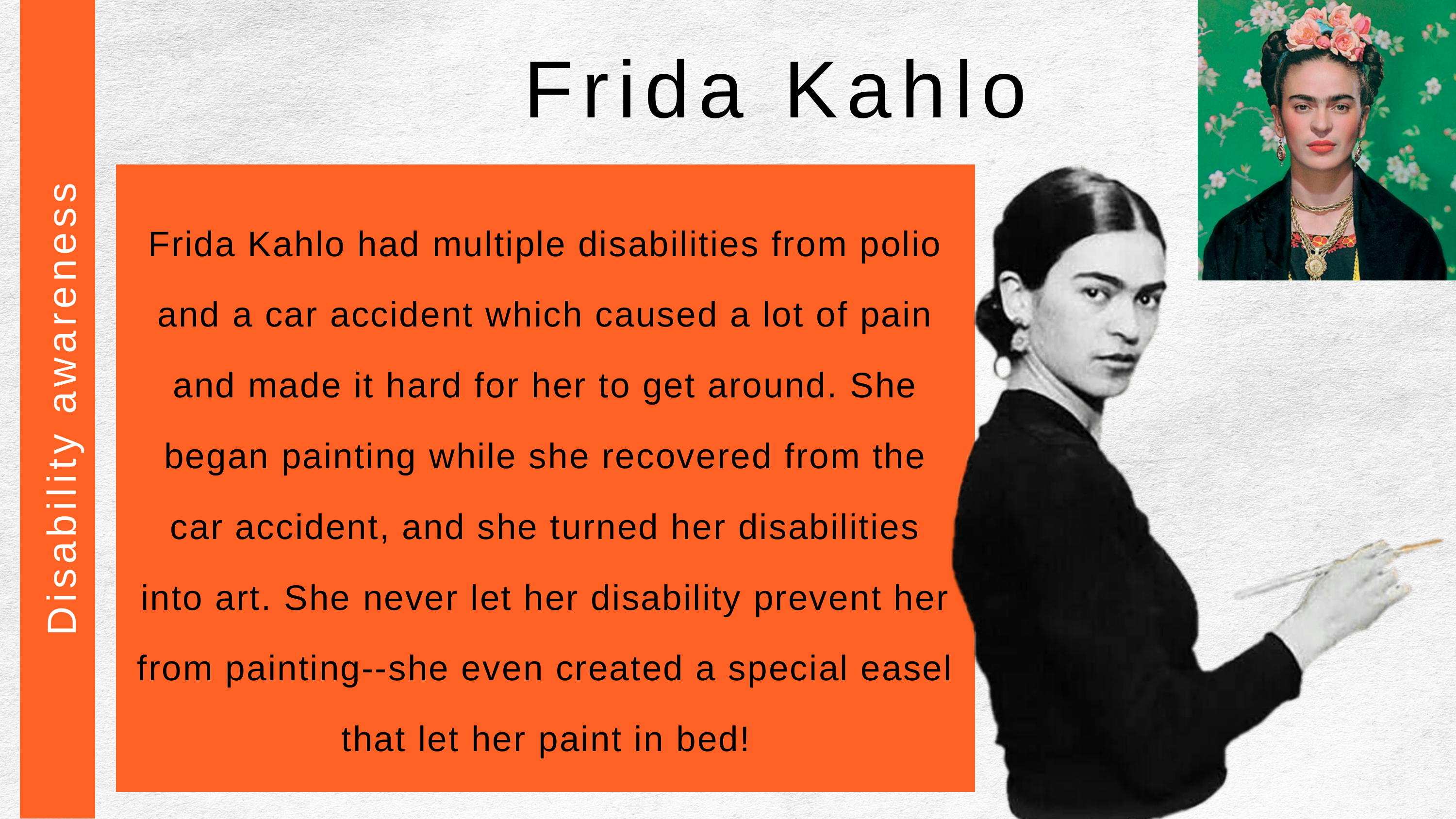

Frida Kahlo

Frida Kahlo had multiple disabilities from polio and a car accident which caused a lot of pain and made it hard for her to get around. She began painting while she recovered from the car accident, and she turned her disabilities into art. She never let her disability prevent her from painting--she even created a special easel that let her paint in bed!

Disability awareness